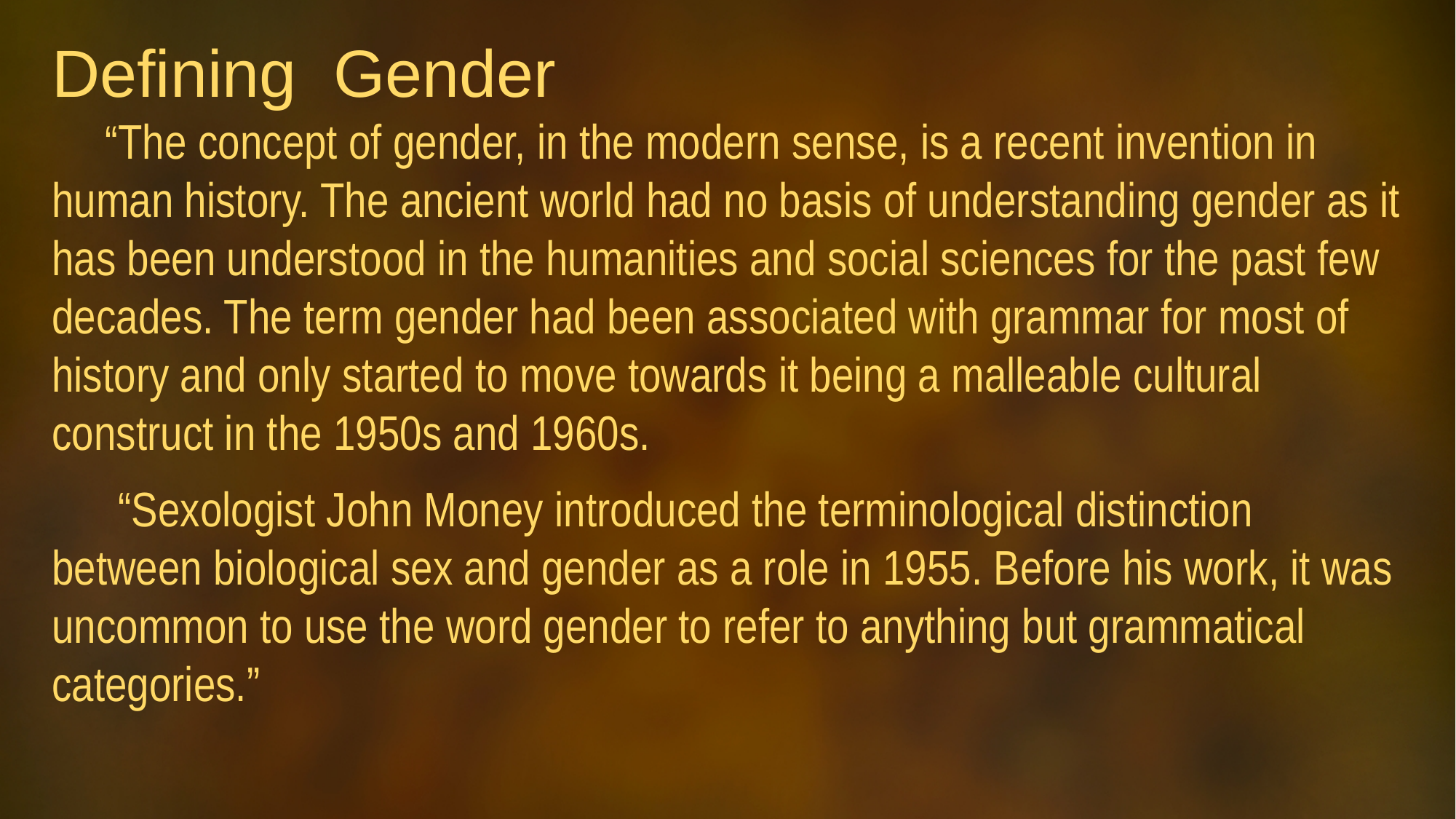

# Defining  Gender “The concept of gender, in the modern sense, is a recent invention in human history. The ancient world had no basis of understanding gender as it has been understood in the humanities and social sciences for the past few decades. The term gender had been associated with grammar for most of history and only started to move towards it being a malleable cultural construct in the 1950s and 1960s. “Sexologist John Money introduced the terminological distinction between biological sex and gender as a role in 1955. Before his work, it was uncommon to use the word gender to refer to anything but grammatical categories.”